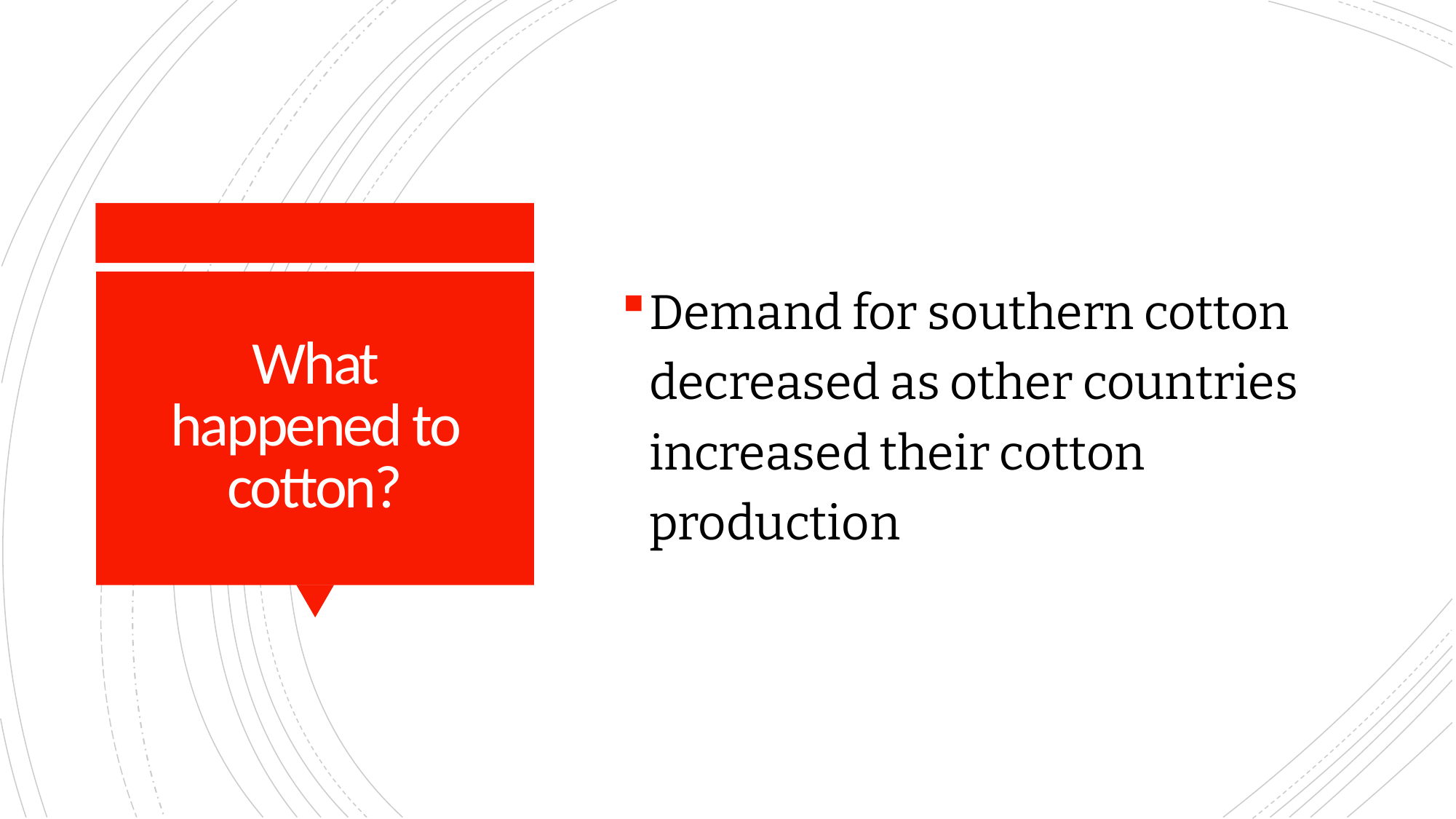

Demand for southern cotton decreased as other countries increased their cotton production
# What happened to cotton?